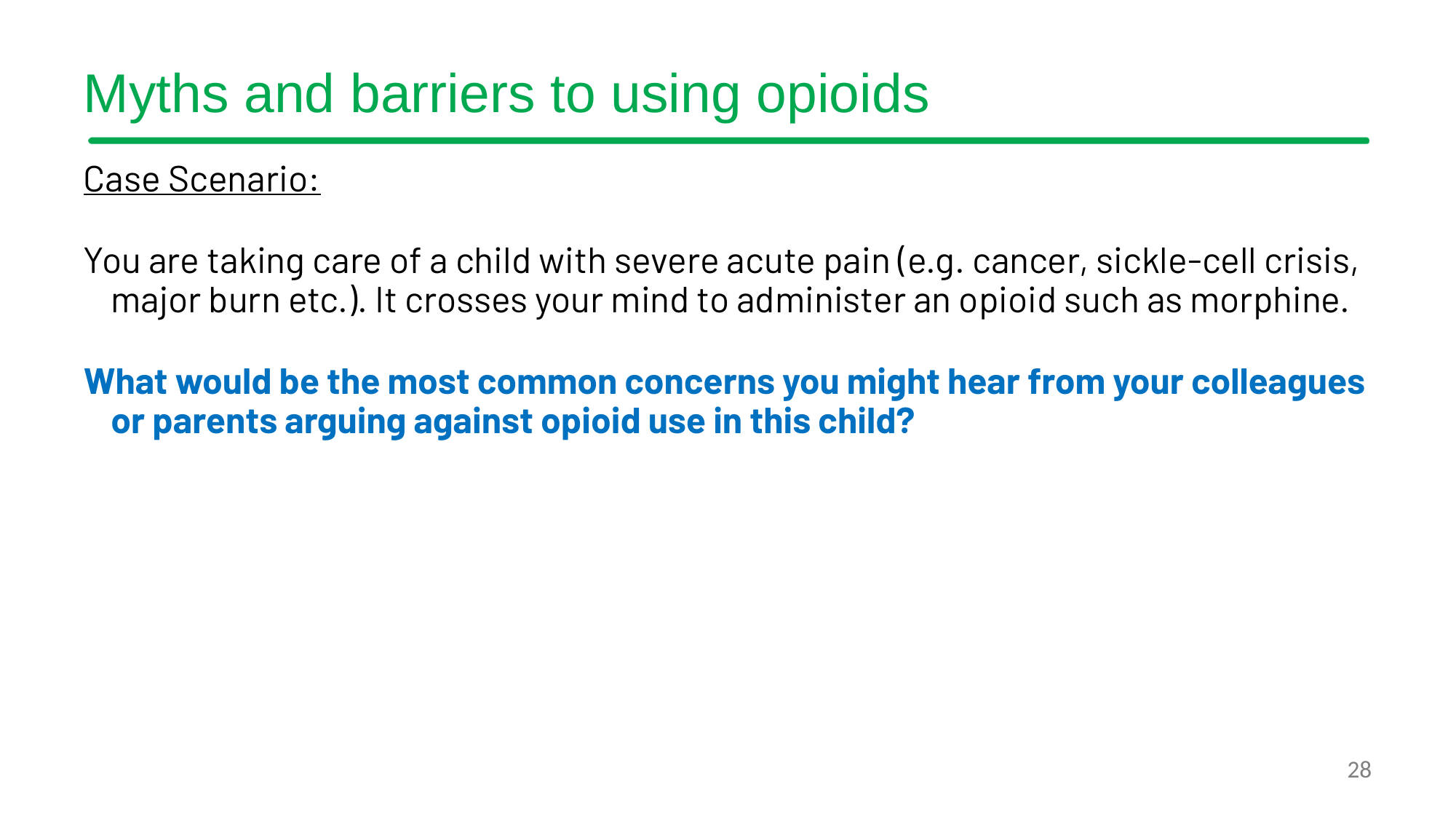

# Myths and barriers to using opioids
Case Scenario:
You are taking care of a child with severe acute pain (e.g. cancer, sickle-cell crisis, major burn etc.). It crosses your mind to administer an opioid such as morphine.
What would be the most common concerns you might hear from your colleagues or parents arguing against opioid use in this child?